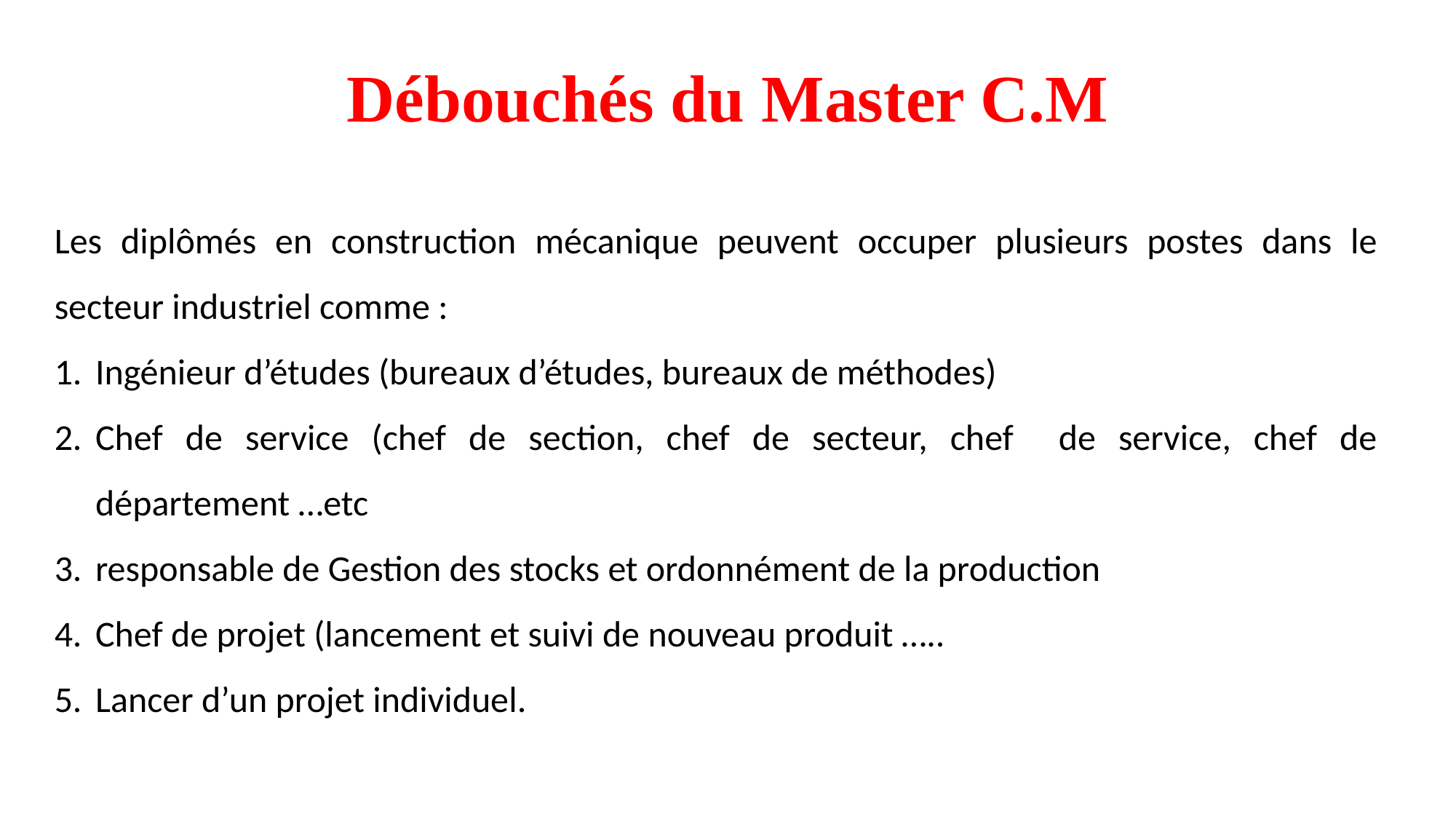

Débouchés du Master C.M
Les diplômés en construction mécanique peuvent occuper plusieurs postes dans le secteur industriel comme :
Ingénieur d’études (bureaux d’études, bureaux de méthodes)
Chef de service (chef de section, chef de secteur, chef  de service, chef de département …etc
responsable de Gestion des stocks et ordonnément de la production
Chef de projet (lancement et suivi de nouveau produit …..
Lancer d’un projet individuel.